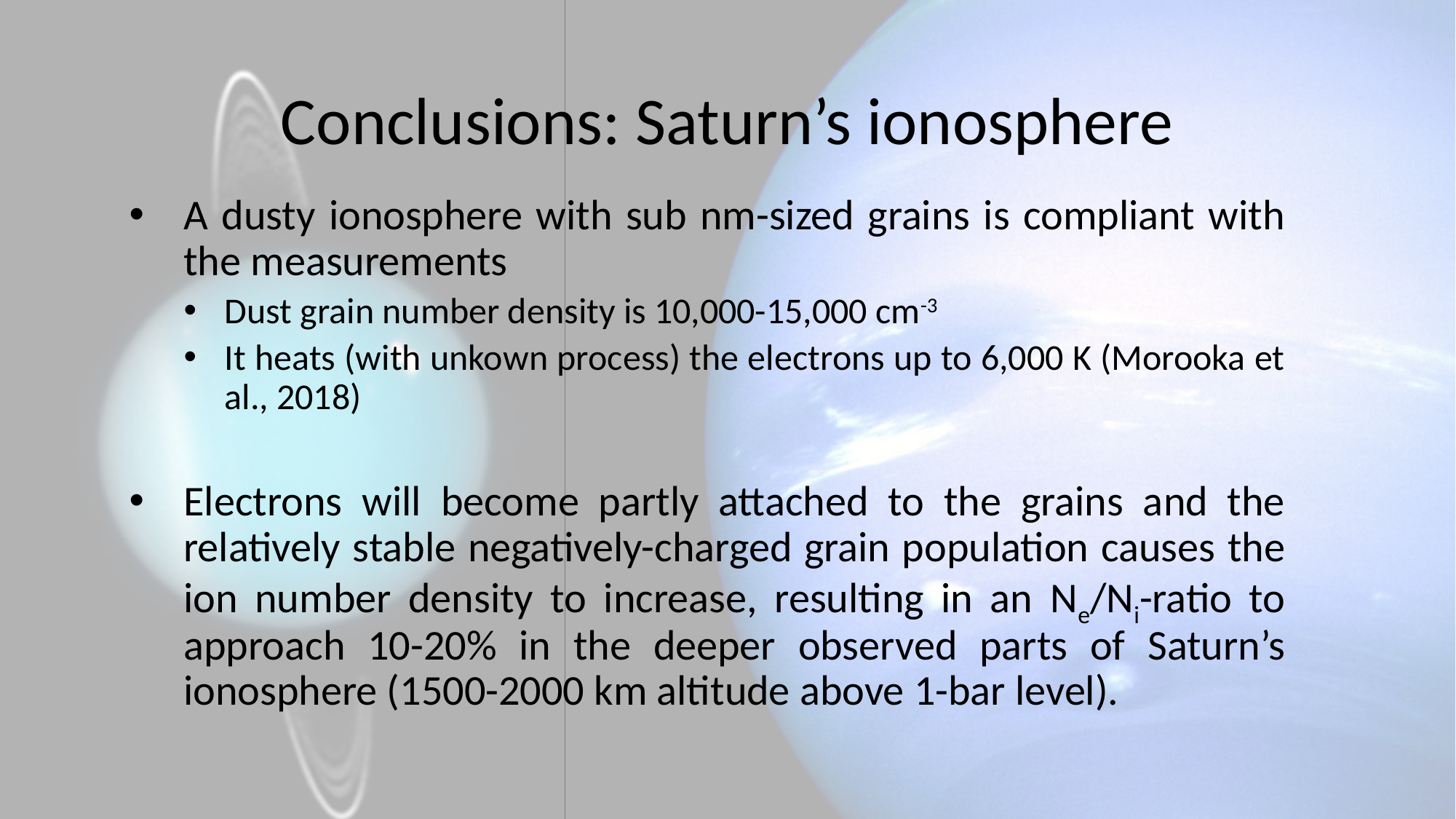

# Conclusions: Saturn’s ionosphere
A dusty ionosphere with sub nm-sized grains is compliant with the measurements
Dust grain number density is 10,000-15,000 cm-3
It heats (with unkown process) the electrons up to 6,000 K (Morooka et al., 2018)

Electrons will become partly attached to the grains and the relatively stable negatively-charged grain population causes the ion number density to increase, resulting in an Ne/Ni-ratio to approach 10-20% in the deeper observed parts of Saturn’s ionosphere (1500-2000 km altitude above 1-bar level).